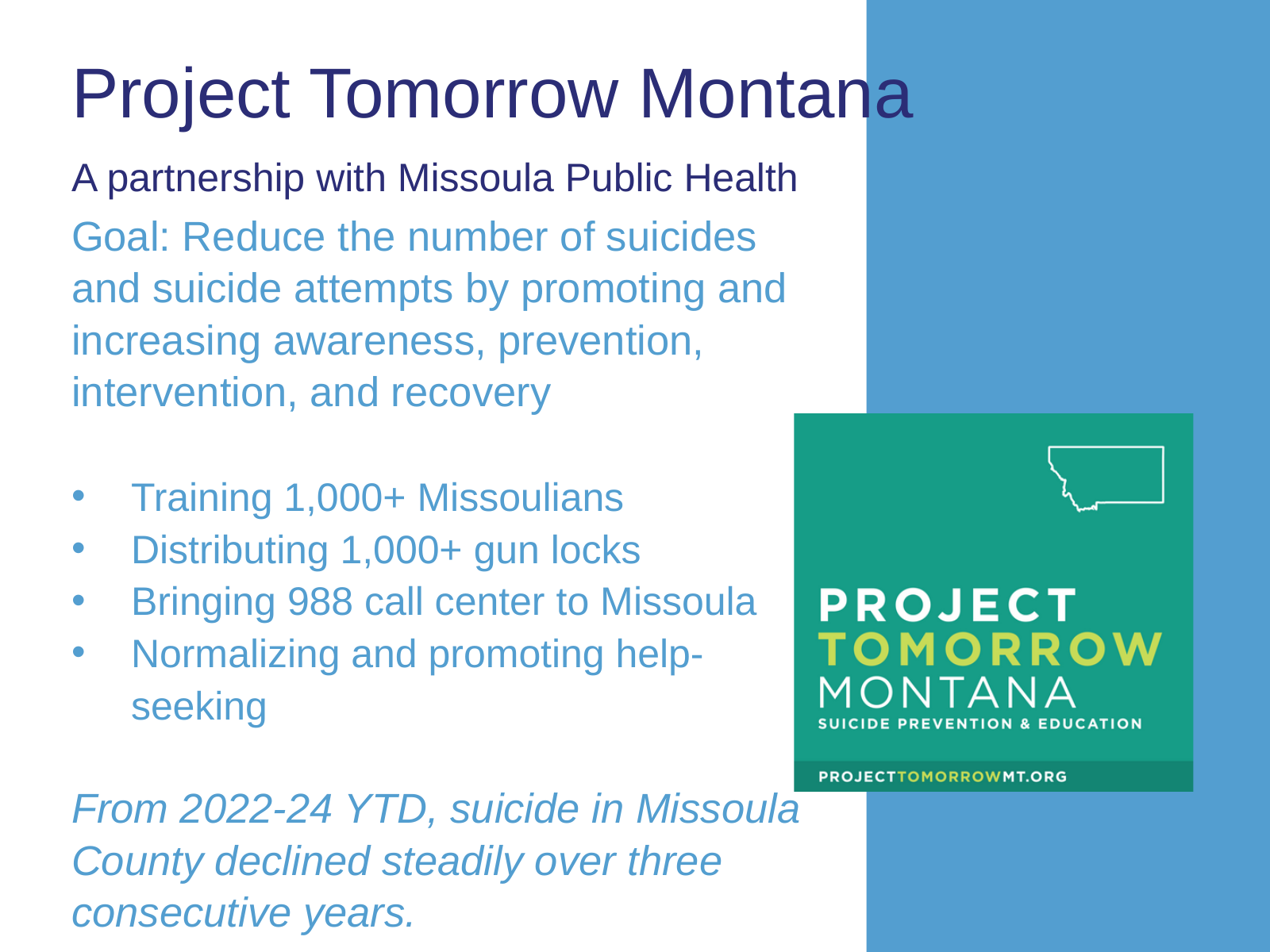

Project Tomorrow Montana
A partnership with Missoula Public Health

Goal: Reduce the number of suicides and suicide attempts by promoting and increasing awareness, prevention, intervention, and recovery

Training 1,000+ Missoulians
Distributing 1,000+ gun locks
Bringing 988 call center to Missoula
Normalizing and promoting help-seeking

From 2022-24 YTD, suicide in Missoula County declined steadily over three consecutive years.